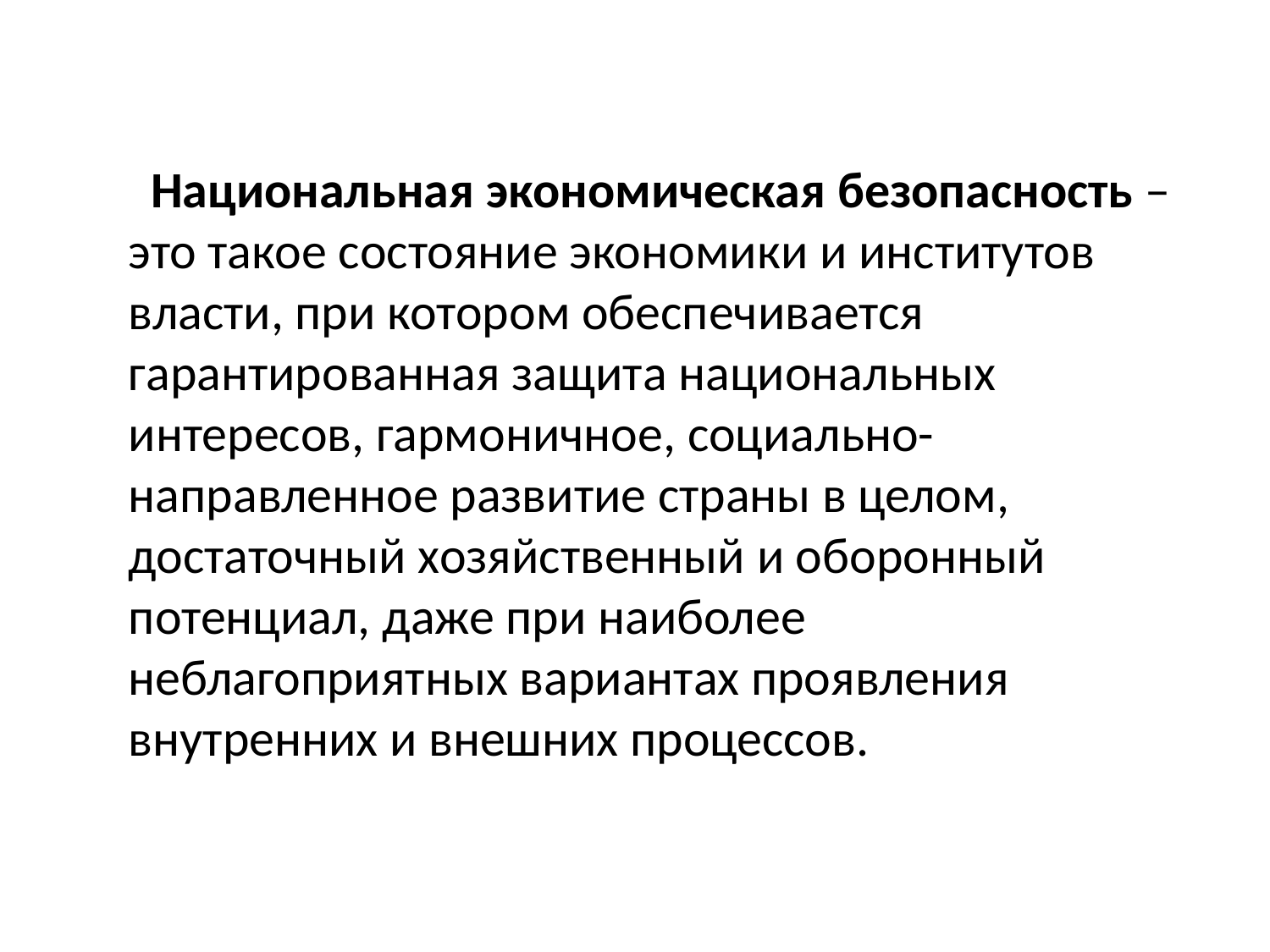

Национальная экономическая безопасность – это такое состояние экономики и институтов власти, при котором обеспечивается гарантированная защита национальных интересов, гармоничное, социально-направленное развитие страны в целом, достаточный хозяйственный и оборонный потенциал, даже при наиболее неблагоприятных вариантах проявления внутренних и внешних процессов.